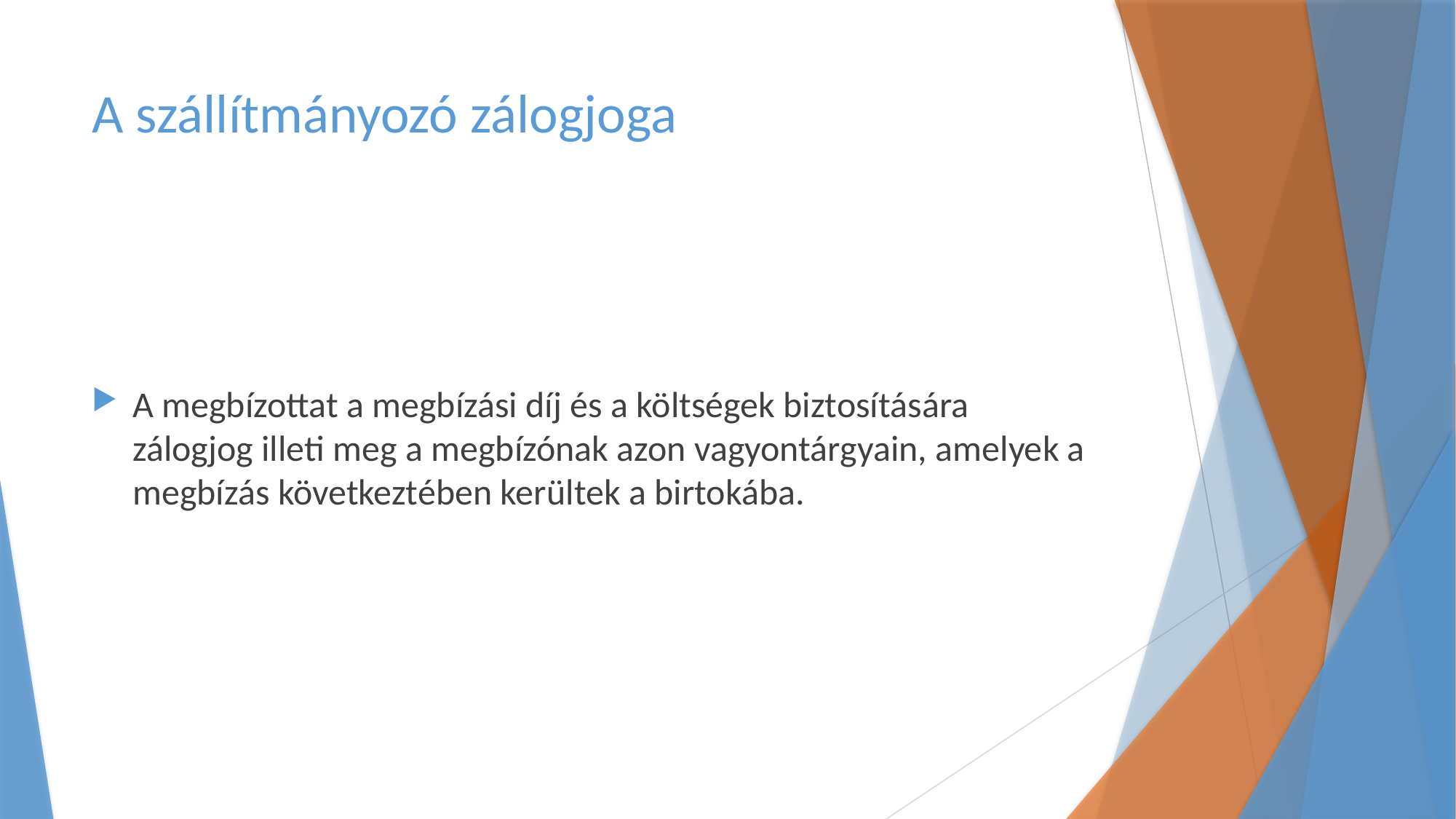

# A szállítmányozó zálogjoga

A megbízottat a megbízási díj és a költségek biztosítására zálogjog illeti meg a megbízónak azon vagyontárgyain, amelyek a megbízás következtében kerültek a birtokába.